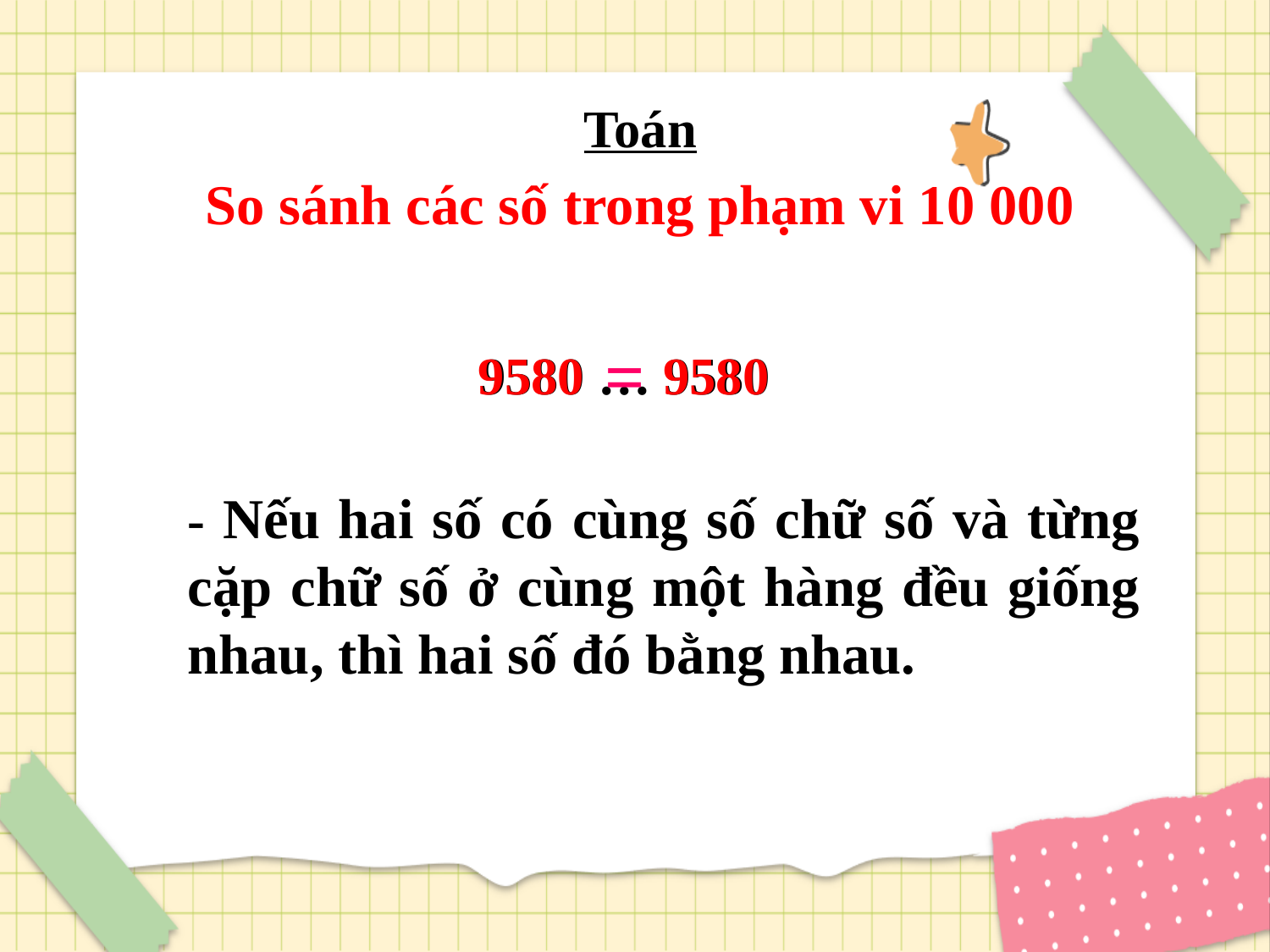

Toán
So sánh các số trong phạm vi 10 000
=
9580 … 9580
9
5
8
0
9
5
8
0
- Nếu hai số có cùng số chữ số và từng cặp chữ số ở cùng một hàng đều giống nhau, thì hai số đó bằng nhau.